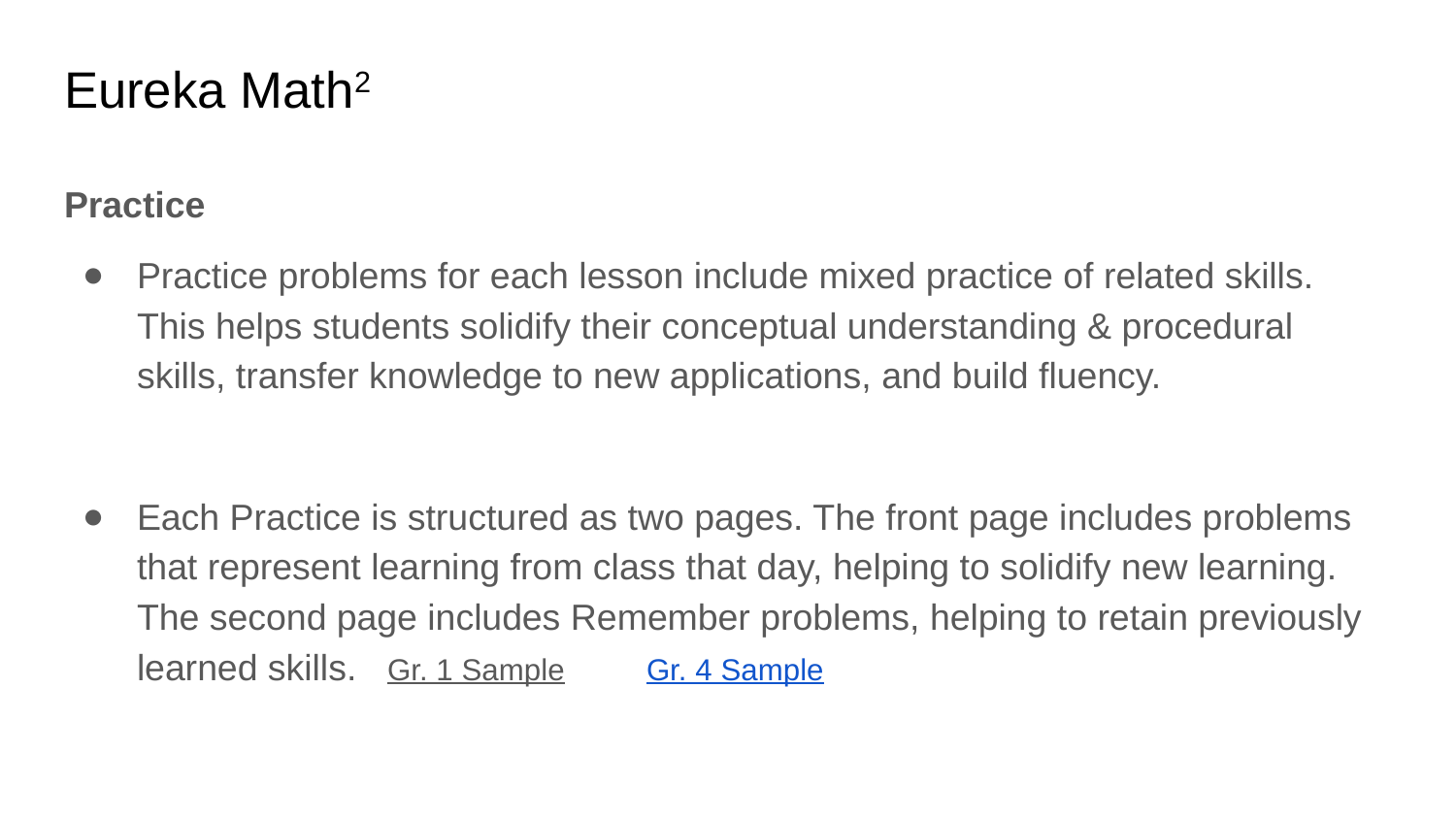

# Eureka Math2
Practice
Practice problems for each lesson include mixed practice of related skills. This helps students solidify their conceptual understanding & procedural skills, transfer knowledge to new applications, and build fluency.

Each Practice is structured as two pages. The front page includes problems that represent learning from class that day, helping to solidify new learning. The second page includes Remember problems, helping to retain previously learned skills.   Gr. 1 Sample        Gr. 4 Sample